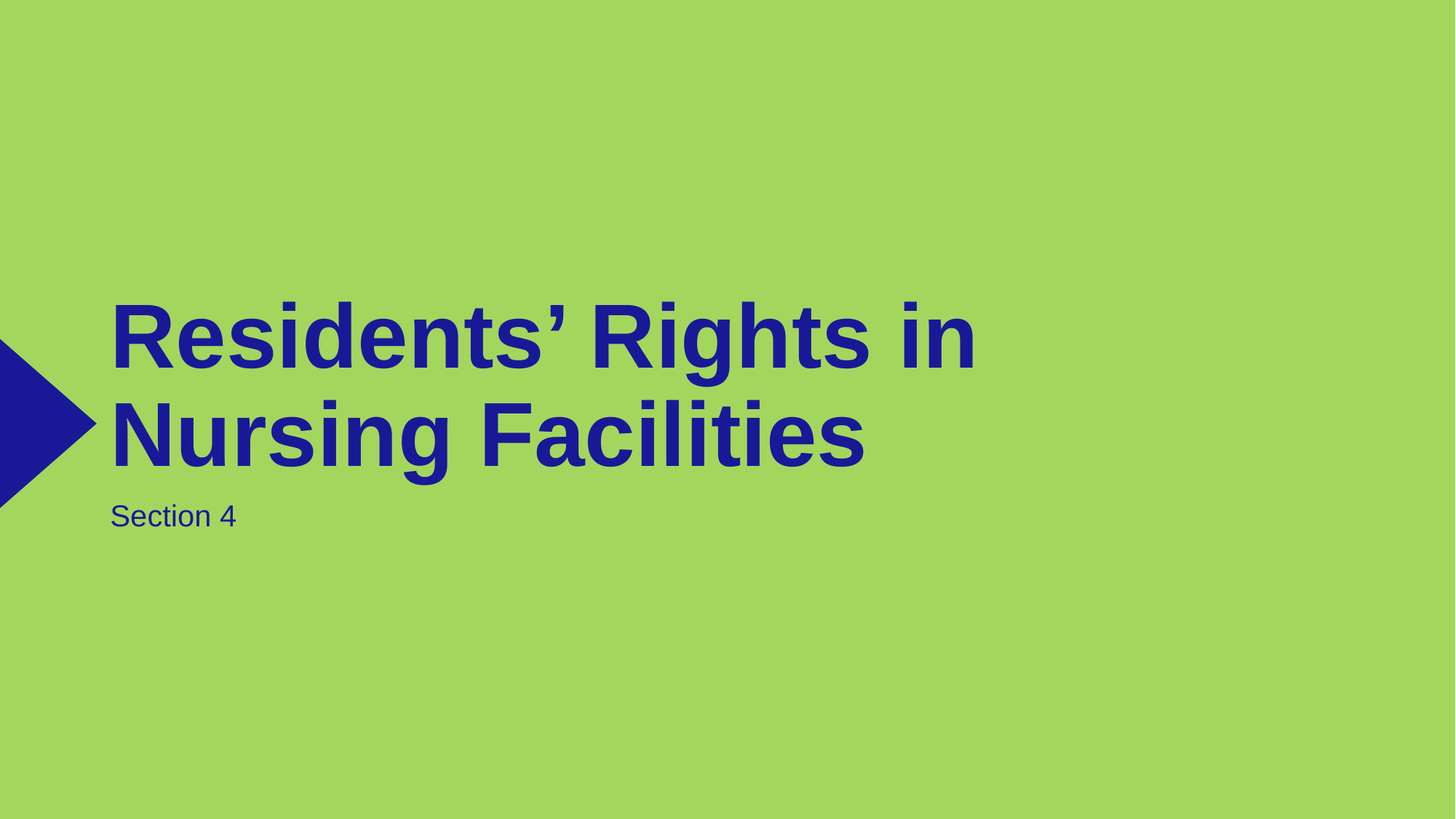

# Residents’ Rights in Nursing Facilities

Section 4